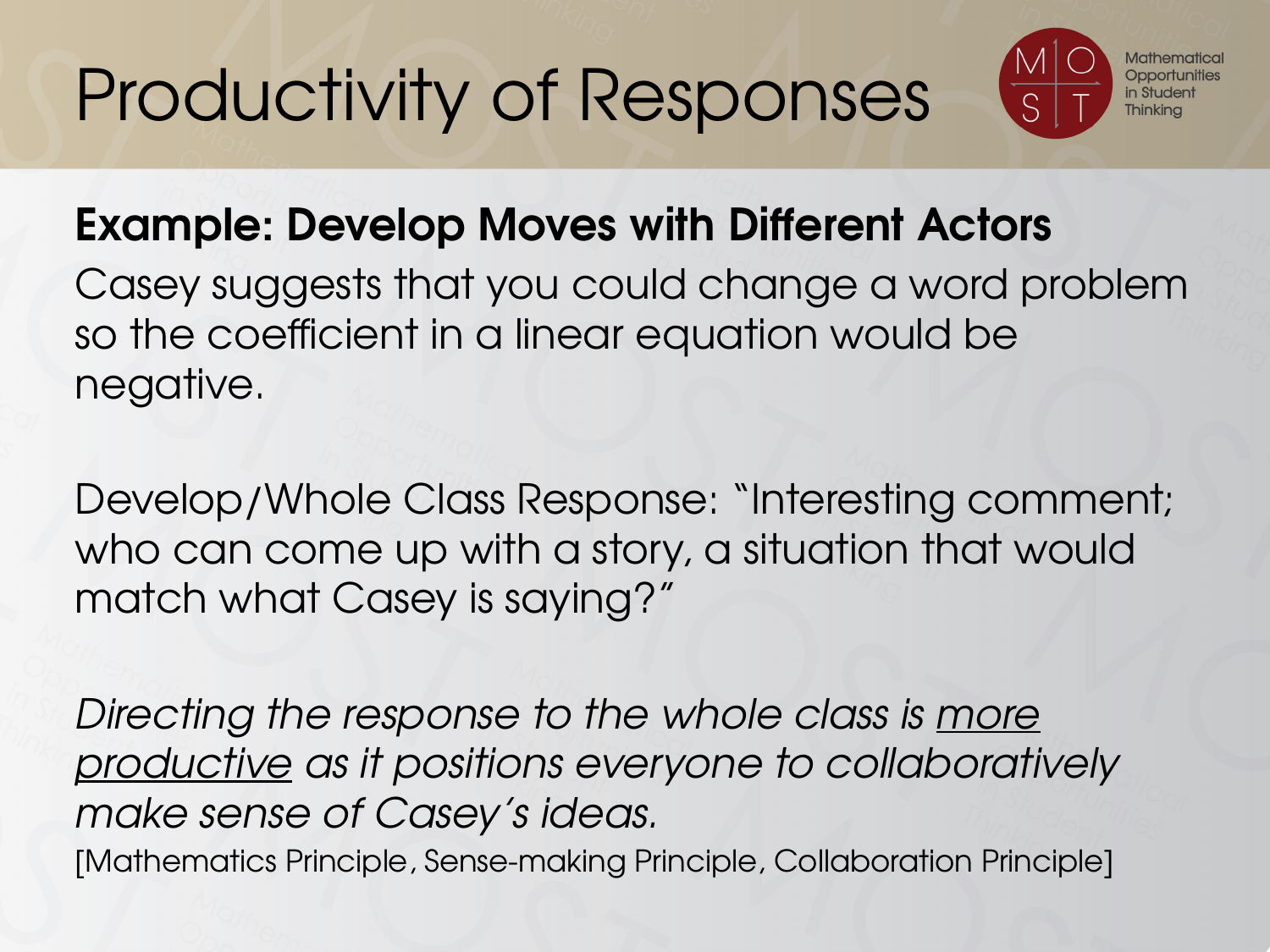

# Productivity of Responses
Example: Develop Moves with Different Actors
Casey suggests that you could change a word problem so the coefficient in a linear equation would be negative.

Develop/Whole Class Response: “Interesting comment; who can come up with a story, a situation that would match what Casey is saying?”

Directing the response to the whole class is more productive as it positions everyone to collaboratively make sense of Casey’s ideas.
[Mathematics Principle, Sense-making Principle, Collaboration Principle]